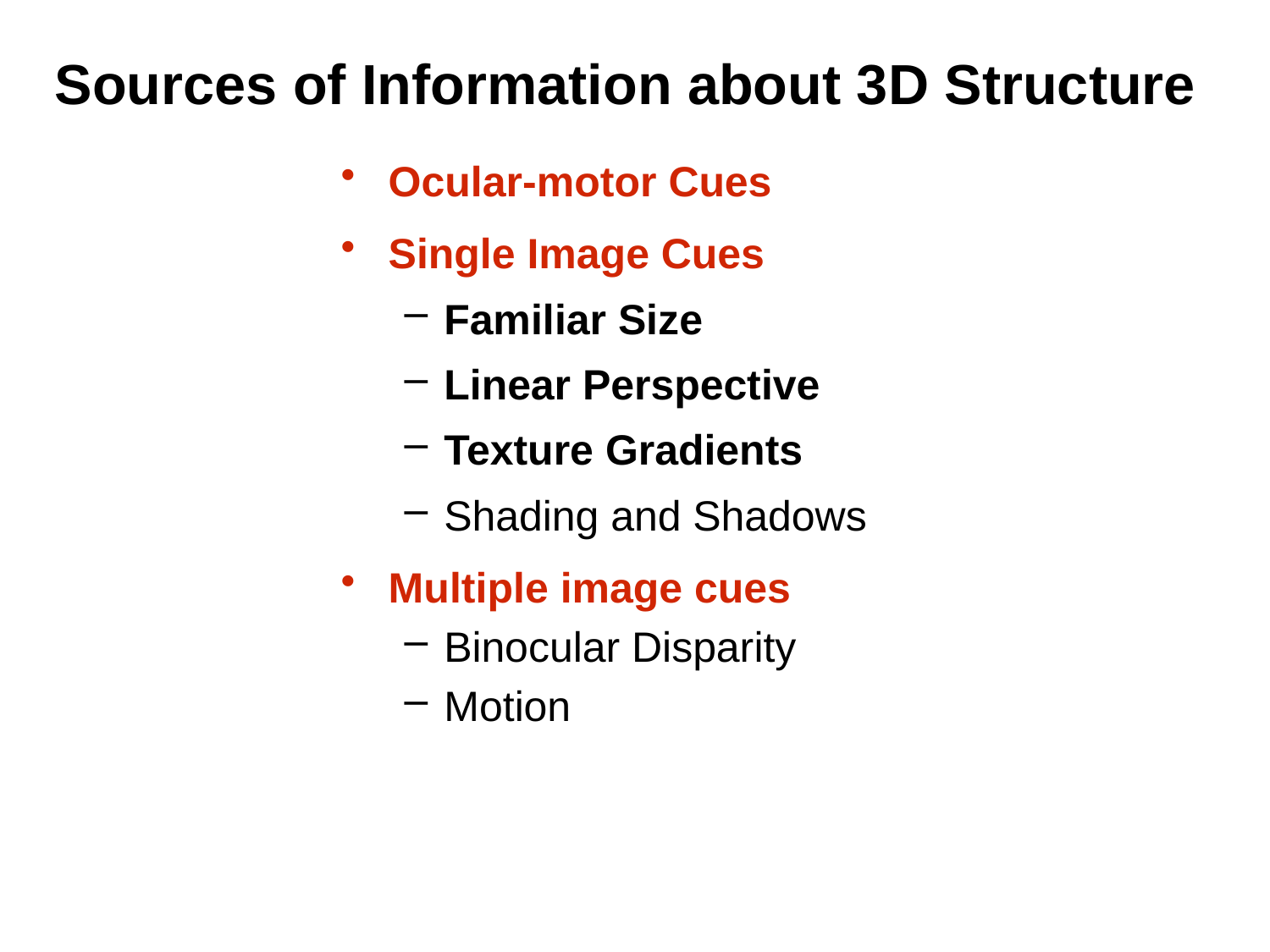

Sources of Information about 3D Structure
Ocular-motor Cues
Single Image Cues
Familiar Size
Linear Perspective
Texture Gradients
Shading and Shadows
Multiple image cues
Binocular Disparity
Motion